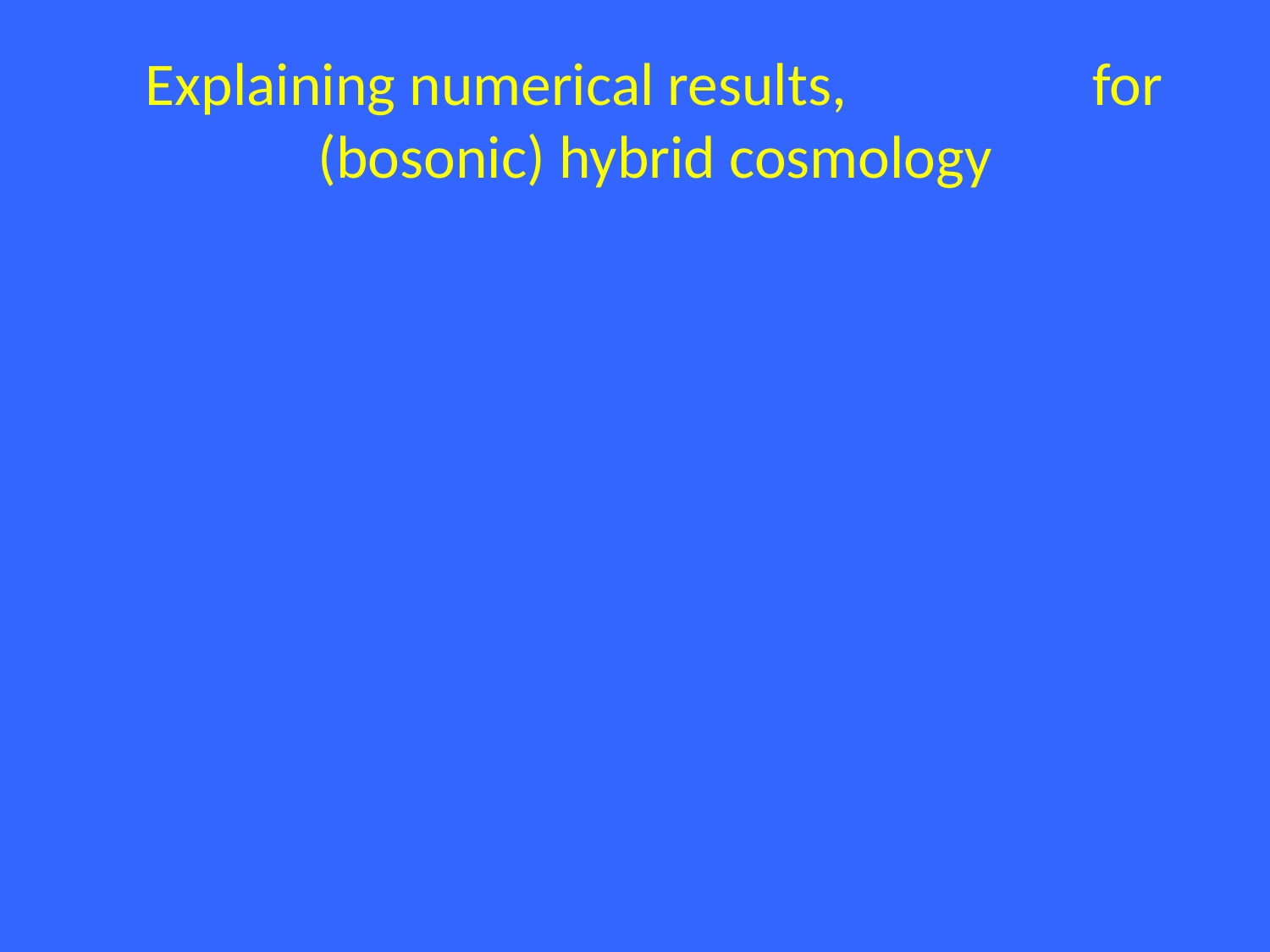

# Explaining numerical results,                  for (bosonic) hybrid cosmology